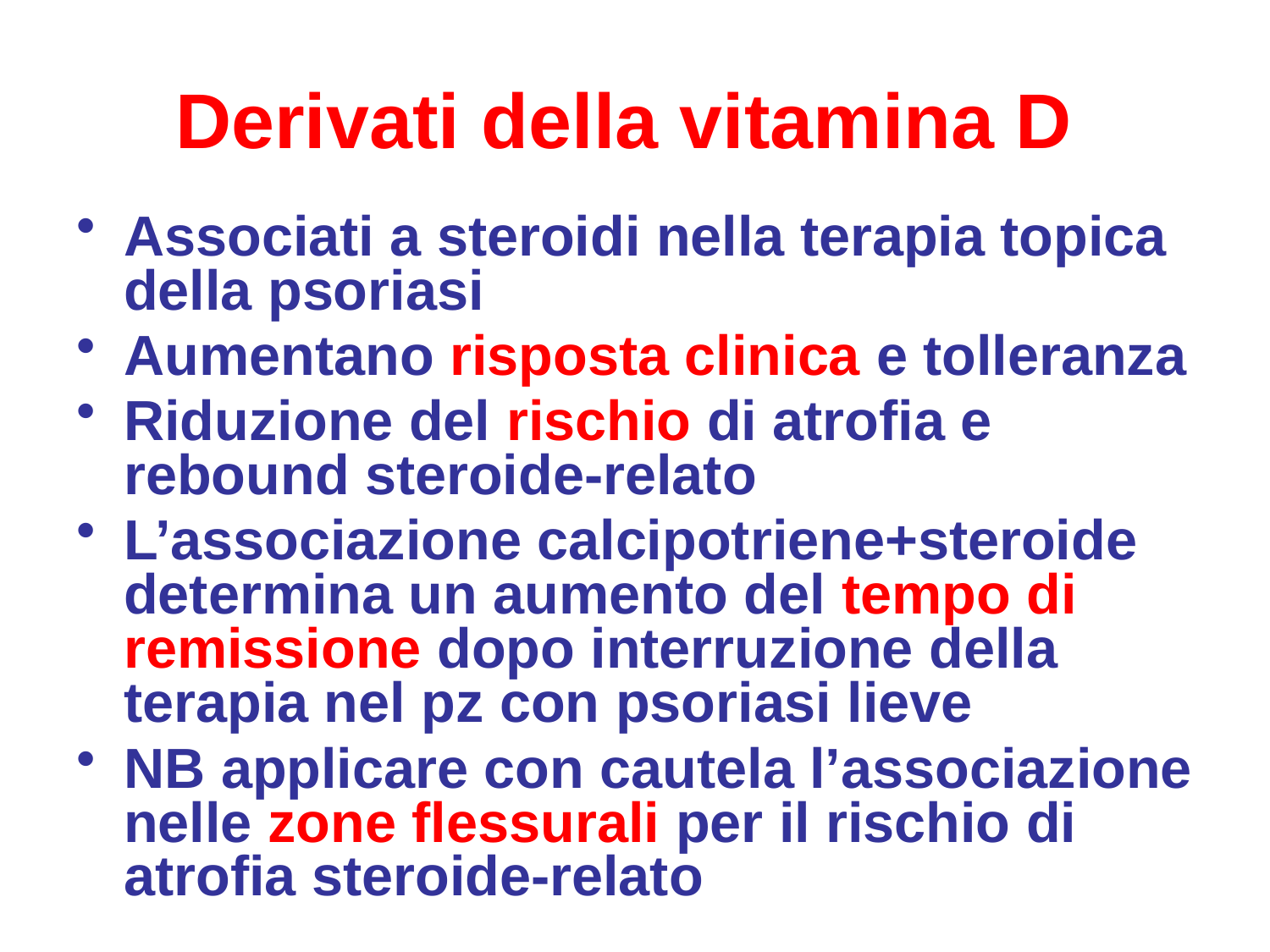

# Derivati della vitamina D
Associati a steroidi nella terapia topica della psoriasi
Aumentano risposta clinica e tolleranza
Riduzione del rischio di atrofia e rebound steroide-relato
L’associazione calcipotriene+steroide determina un aumento del tempo di remissione dopo interruzione della terapia nel pz con psoriasi lieve
NB applicare con cautela l’associazione nelle zone flessurali per il rischio di atrofia steroide-relato